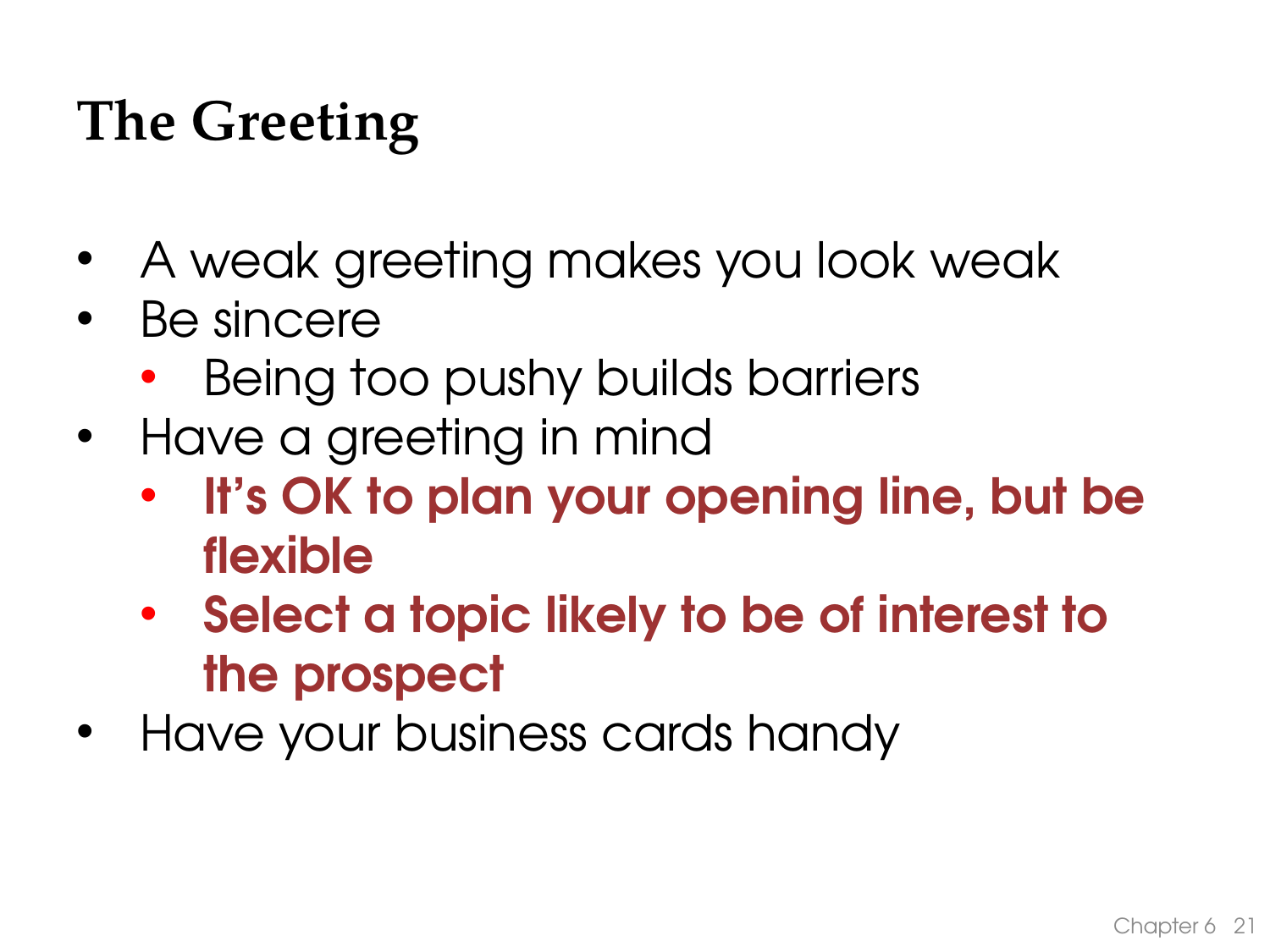

# The Greeting
A weak greeting makes you look weak
Be sincere
Being too pushy builds barriers
Have a greeting in mind
It’s OK to plan your opening line, but be flexible
Select a topic likely to be of interest to the prospect
Have your business cards handy